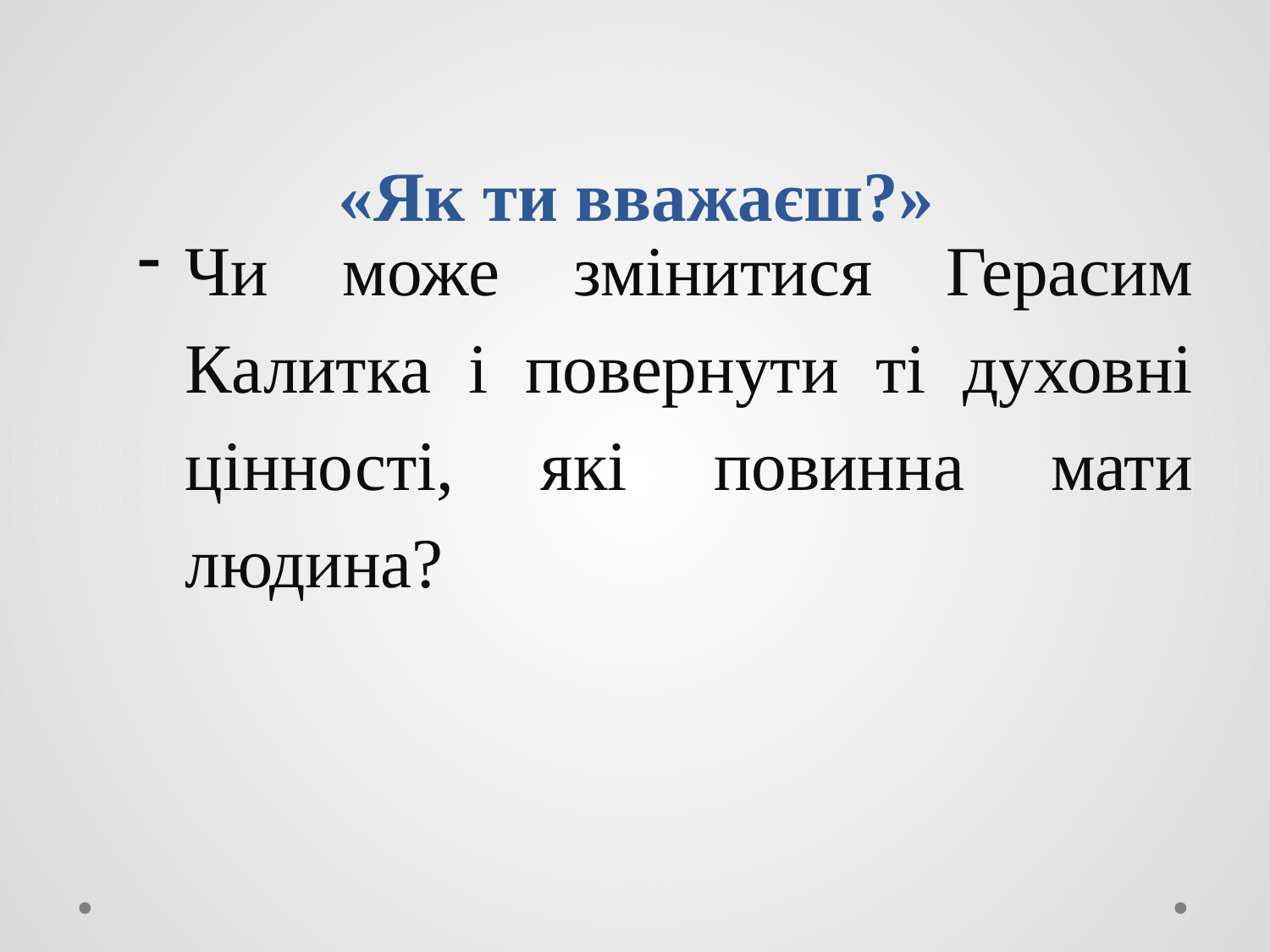

# «Як ти вважаєш?»
Чи може змінитися Герасим Калитка і повернути ті духовні цінності, які повинна мати людина?